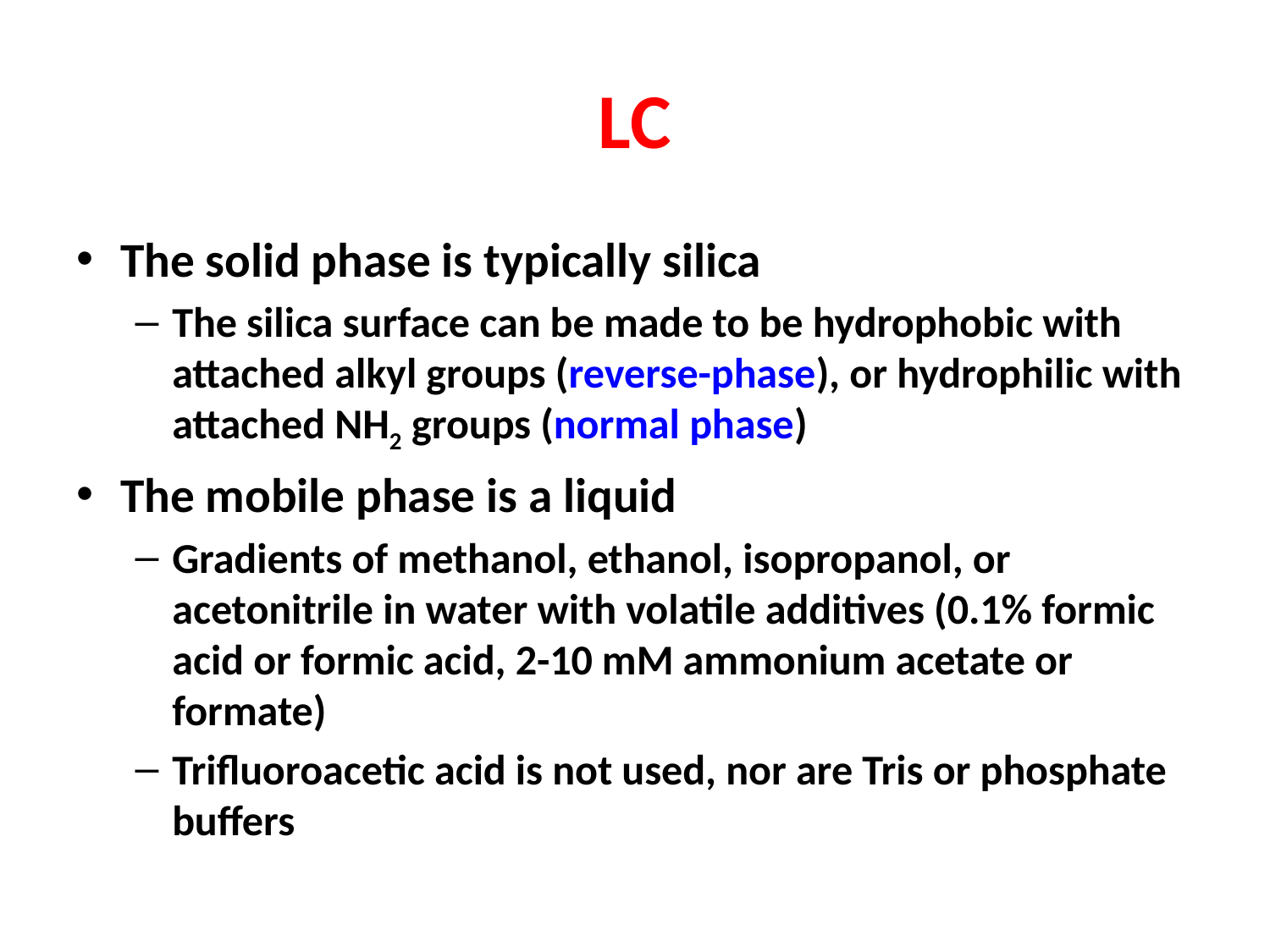

# LC
The solid phase is typically silica
The silica surface can be made to be hydrophobic with attached alkyl groups (reverse-phase), or hydrophilic with attached NH2 groups (normal phase)
The mobile phase is a liquid
Gradients of methanol, ethanol, isopropanol, or acetonitrile in water with volatile additives (0.1% formic acid or formic acid, 2-10 mM ammonium acetate or formate)
Trifluoroacetic acid is not used, nor are Tris or phosphate buffers